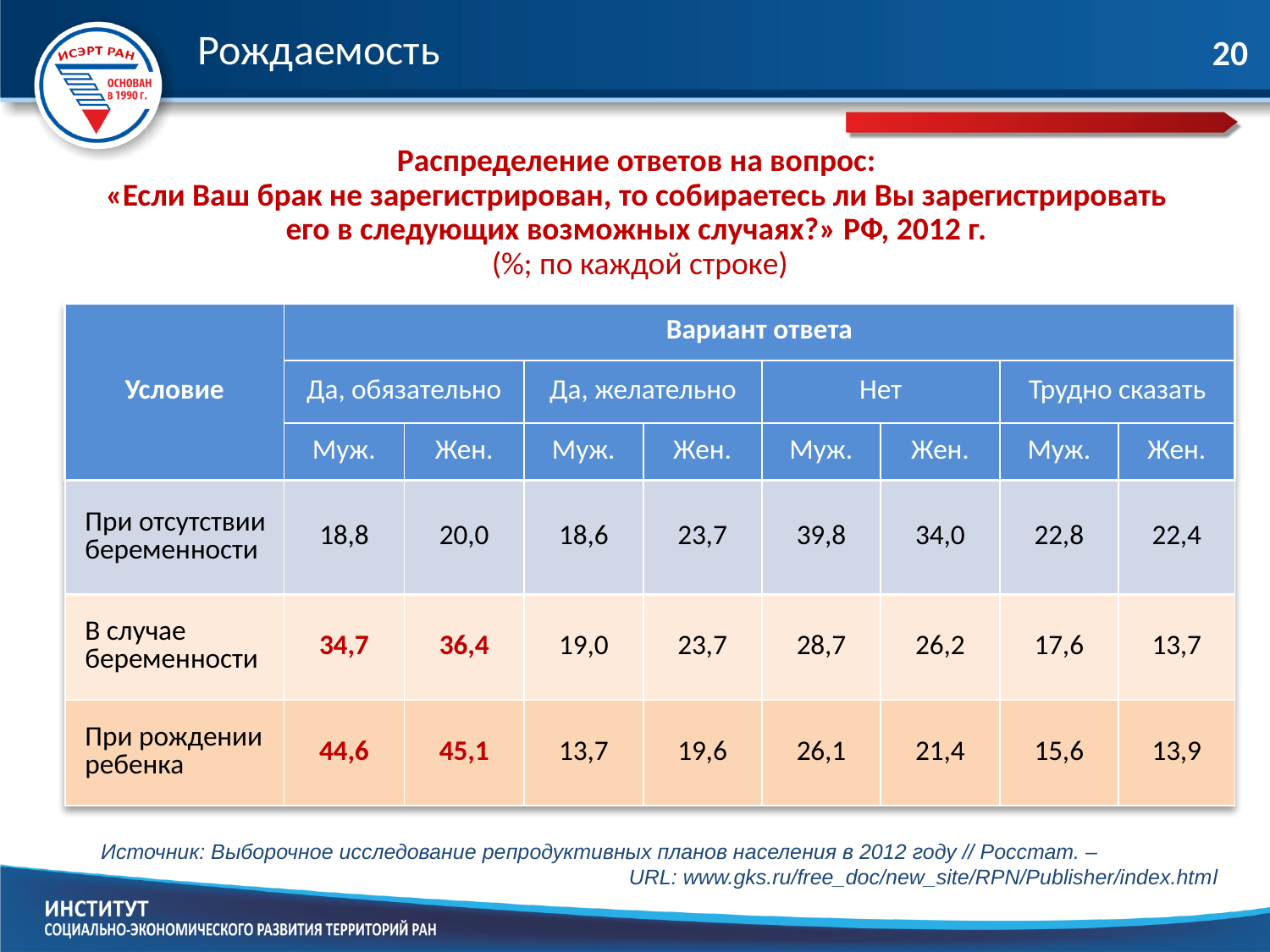

Рождаемость
20
Распределение ответов на вопрос:
«Если Ваш брак не зарегистрирован, то собираетесь ли Вы зарегистрировать
его в следующих возможных случаях?» РФ, 2012 г.
(%; по каждой строке)
| Условие | Вариант ответа |  |  |  |  |  |  |  |
| --- | --- | --- | --- | --- | --- | --- | --- | --- |
|  | Да, обязательно |  | Да, желательно |  | Нет |  | Трудно сказать |  |
|  | Муж. | Жен. | Муж. | Жен. | Муж. | Жен. | Муж. | Жен. |
| При отсутствии беременности | 18,8 | 20,0 | 18,6 | 23,7 | 39,8 | 34,0 | 22,8 | 22,4 |
| В случае беременности | 34,7 | 36,4 | 19,0 | 23,7 | 28,7 | 26,2 | 17,6 | 13,7 |
| При рождении ребенка | 44,6 | 45,1 | 13,7 | 19,6 | 26,1 | 21,4 | 15,6 | 13,9 |
Источник: Выборочное исследование репродуктивных планов населения в 2012 году // Росстат. –                     URL: www.gks.ru/free_doc/new_site/RPN/Publisher/index.html